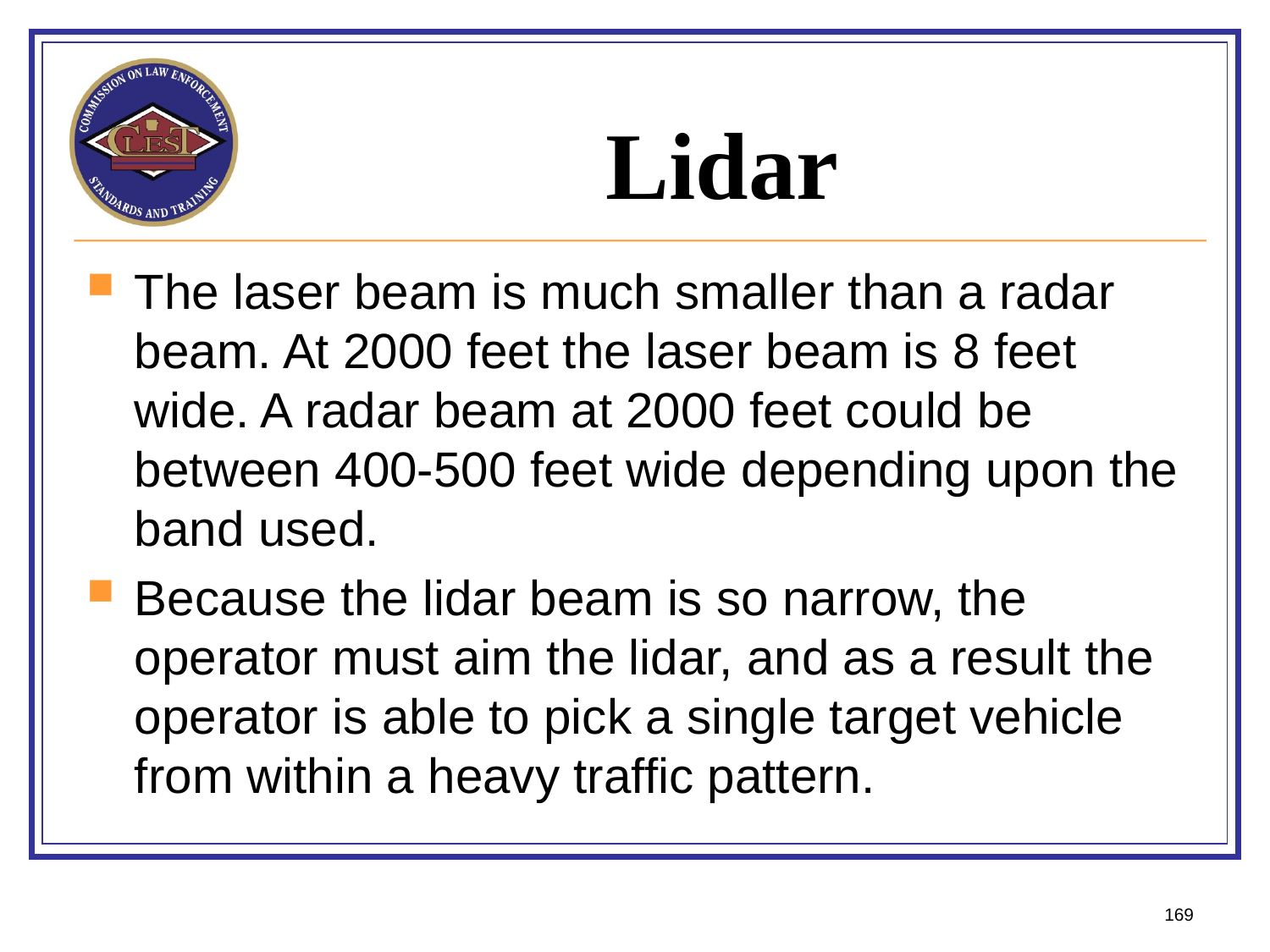

# Lidar
The laser beam is much smaller than a radar beam. At 2000 feet the laser beam is 8 feet wide. A radar beam at 2000 feet could be between 400-500 feet wide depending upon the band used.
Because the lidar beam is so narrow, the operator must aim the lidar, and as a result the operator is able to pick a single target vehicle from within a heavy traffic pattern.

169